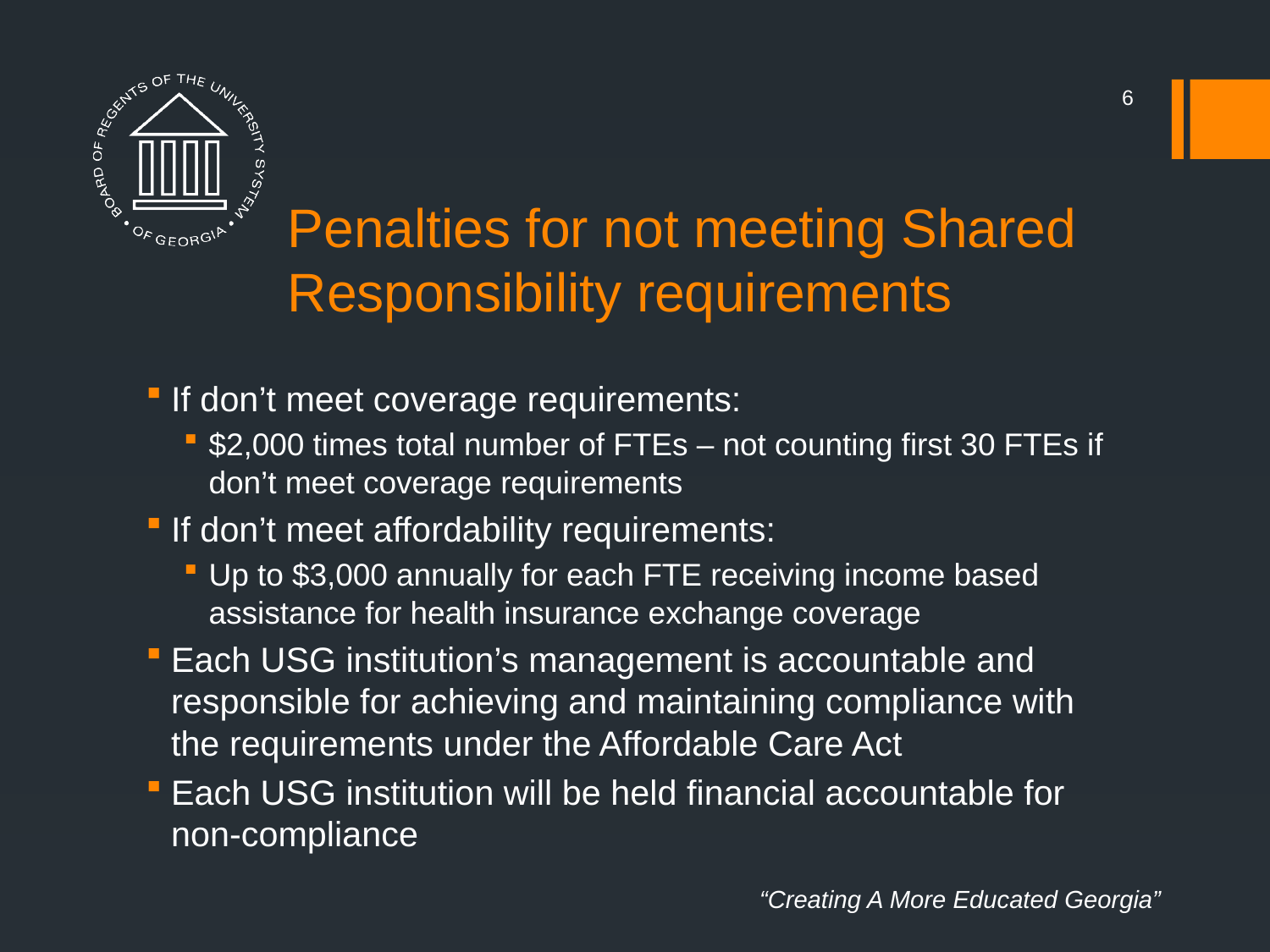

6
# Penalties for not meeting Shared Responsibility requirements
If don’t meet coverage requirements:
$2,000 times total number of FTEs – not counting first 30 FTEs if don’t meet coverage requirements
If don’t meet affordability requirements:
Up to $3,000 annually for each FTE receiving income based assistance for health insurance exchange coverage
Each USG institution’s management is accountable and responsible for achieving and maintaining compliance with the requirements under the Affordable Care Act
Each USG institution will be held financial accountable for non-compliance